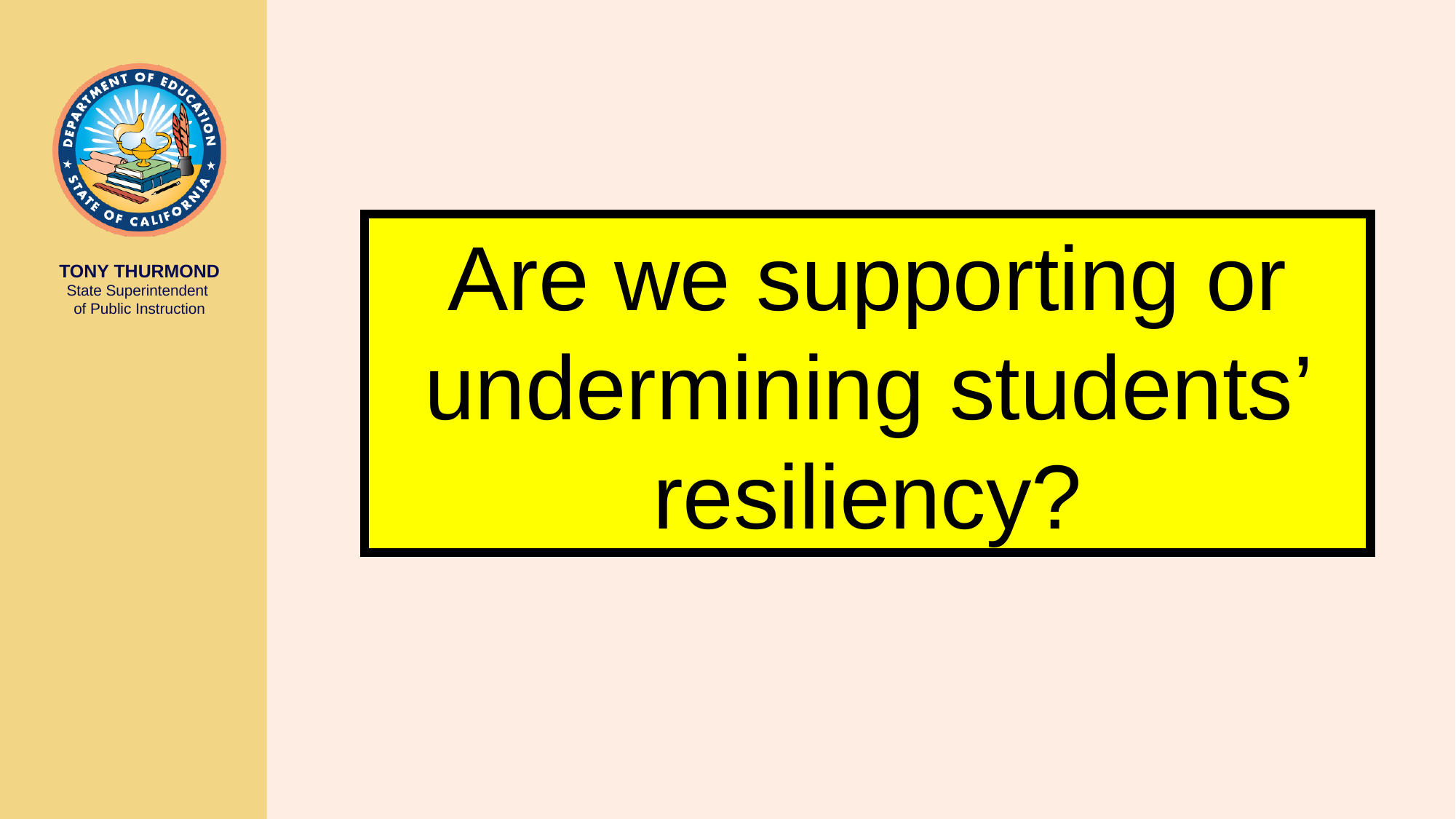

# Are we supporting or undermining students’ resiliency?